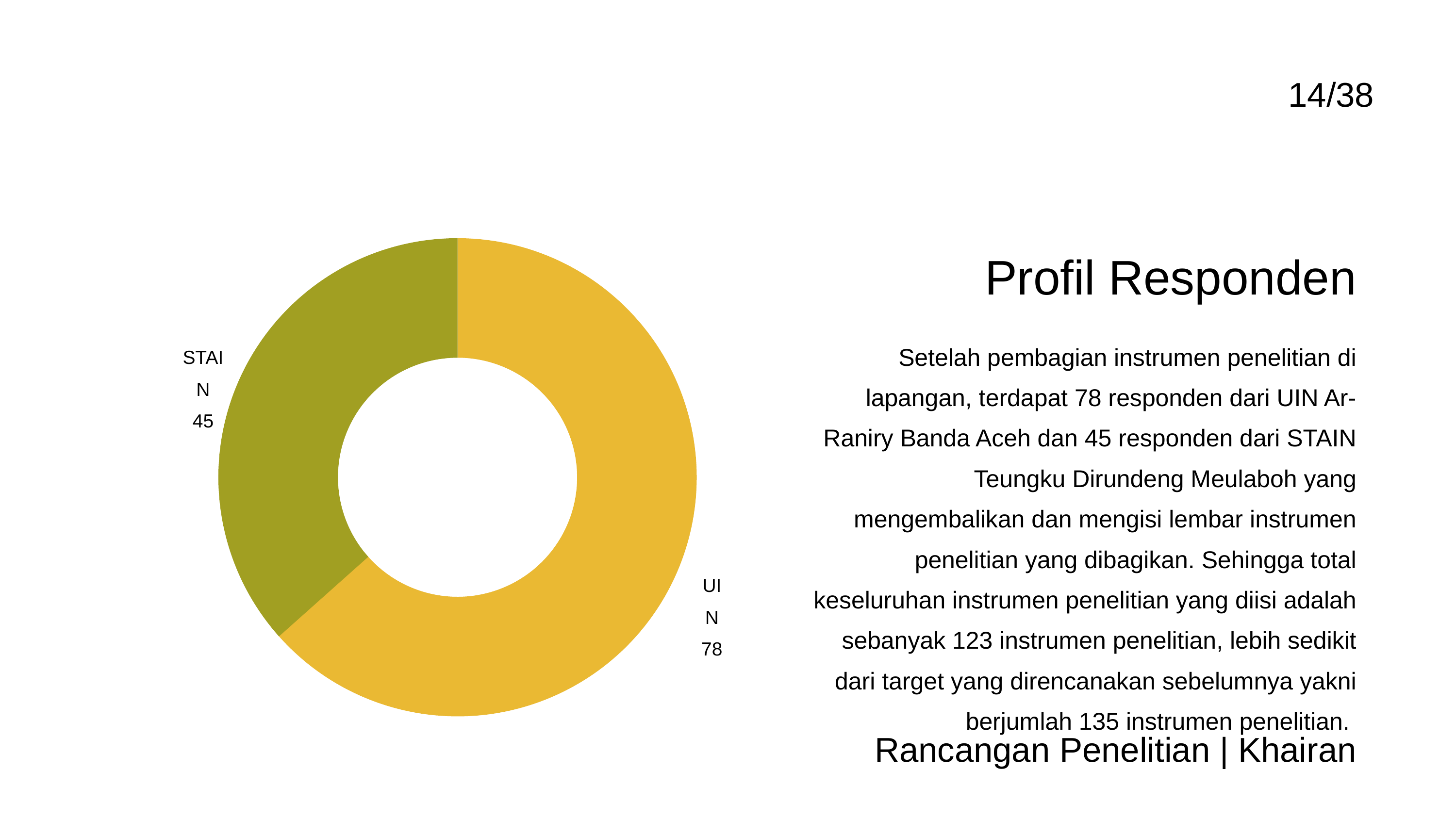

14/38

STAIN
45
UIN
78
Profil Responden
Setelah pembagian instrumen penelitian di lapangan, terdapat 78 responden dari UIN Ar-Raniry Banda Aceh dan 45 responden dari STAIN Teungku Dirundeng Meulaboh yang mengembalikan dan mengisi lembar instrumen penelitian yang dibagikan. Sehingga total keseluruhan instrumen penelitian yang diisi adalah sebanyak 123 instrumen penelitian, lebih sedikit dari target yang direncanakan sebelumnya yakni berjumlah 135 instrumen penelitian.

Rancangan Penelitian | Khairan